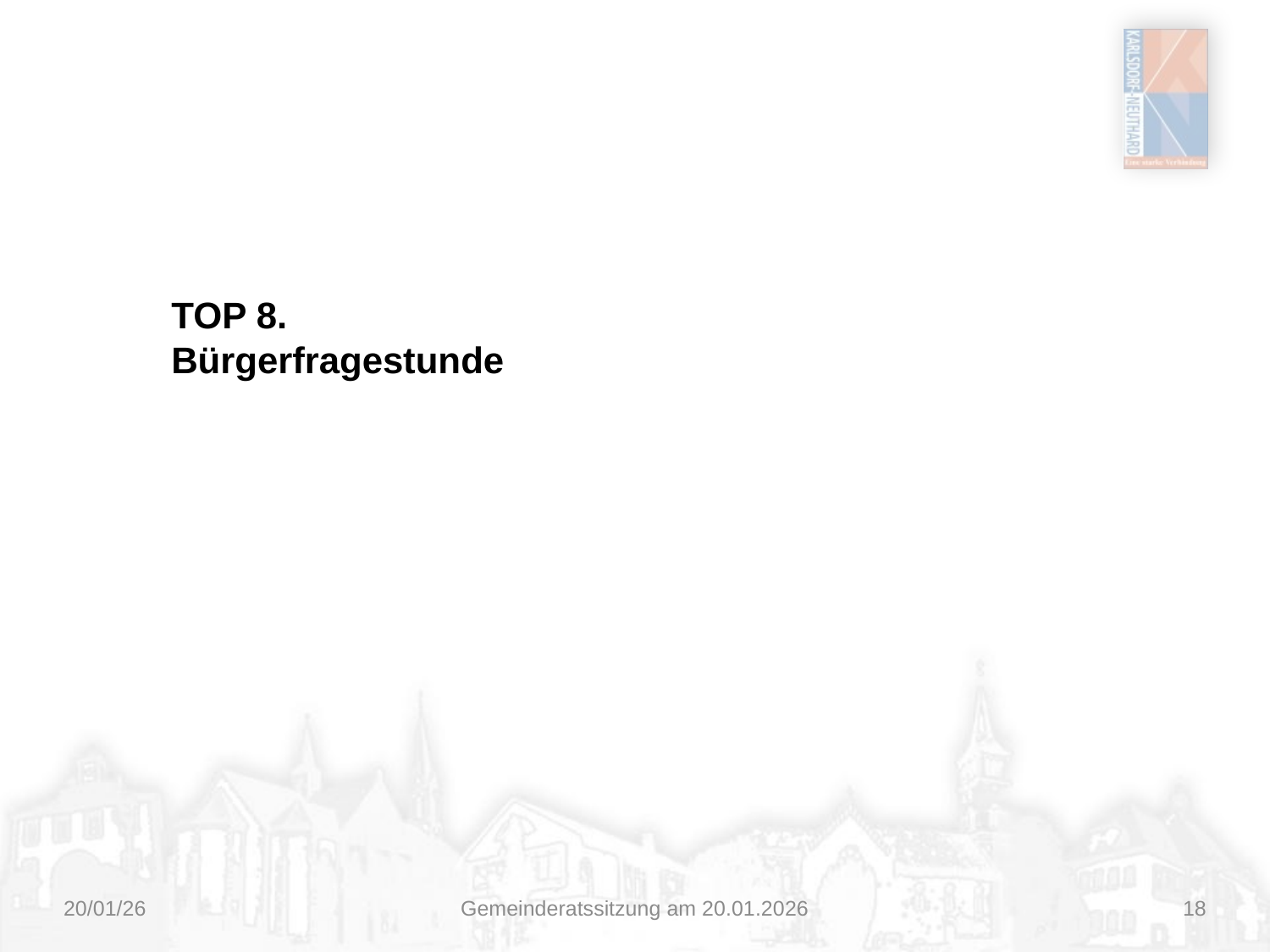

TOP 8.
Bürgerfragestunde
20/01/26
Gemeinderatssitzung am 20.01.2026
18